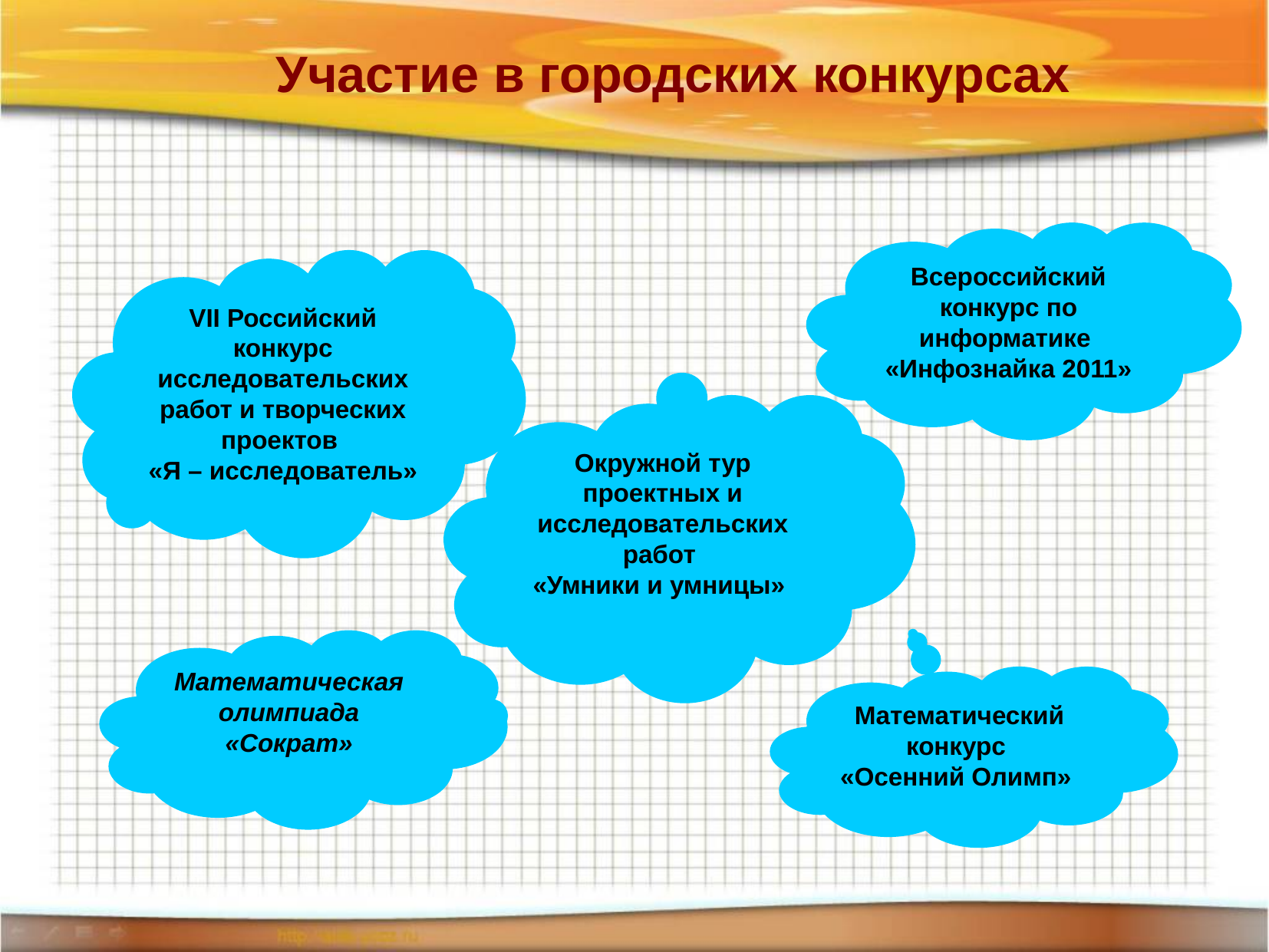

Участие в городских конкурсах
Всероссийский конкурс по информатике  «Инфознайка 2011»
VΙΙ Российский конкурс исследовательских работ и творческих проектов
«Я – исследователь»

Окружной тур проектных и исследовательских работ
«Умники и умницы»

Математическая олимпиада «Сократ»
Математический конкурс
«Осенний Олимп»